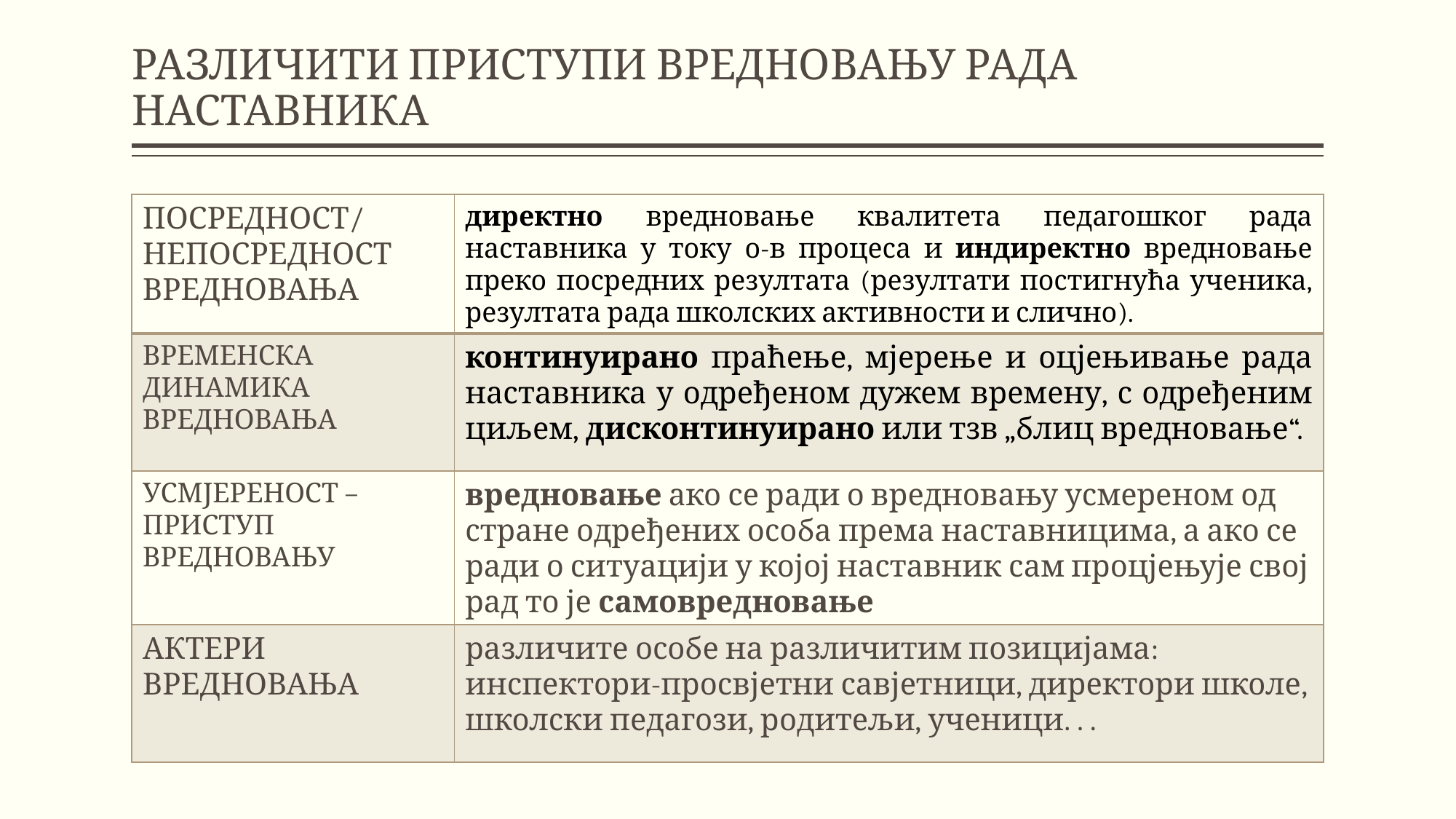

# РАЗЛИЧИТИ ПРИСТУПИ ВРЕДНОВАЊУ РАДА НАСТАВНИКА
| ПОСРЕДНОСТ/ НЕПОСРЕДНОСТ ВРЕДНОВАЊА | директно вредновање квалитета педагошког рада наставника у току о-в процеса и индиректно вредновање преко посредних резултата (резултати постигнућа ученика, резултата рада школских активности и слично). |
| --- | --- |
| ВРЕМЕНСКА ДИНАМИКА ВРЕДНОВАЊА | континуирано праћење, мјерење и оцјењивање рада наставника у одређеном дужем времену, с одређеним циљем, дисконтинуирано или тзв „блиц вредновање“. |
| УСМЈЕРЕНОСТ – ПРИСТУП ВРЕДНОВАЊУ | вредновање ако се ради о вредновању усмереном од стране одређених особа према наставницима, а ако се ради о ситуацији у којој наставник сам процјењује свој рад то је самовредновање |
| АКТЕРИ ВРЕДНОВАЊА | различите особе на различитим позицијама: инспектори-просвјетни савјетници, директори школе, школски педагози, родитељи, ученици. . . |